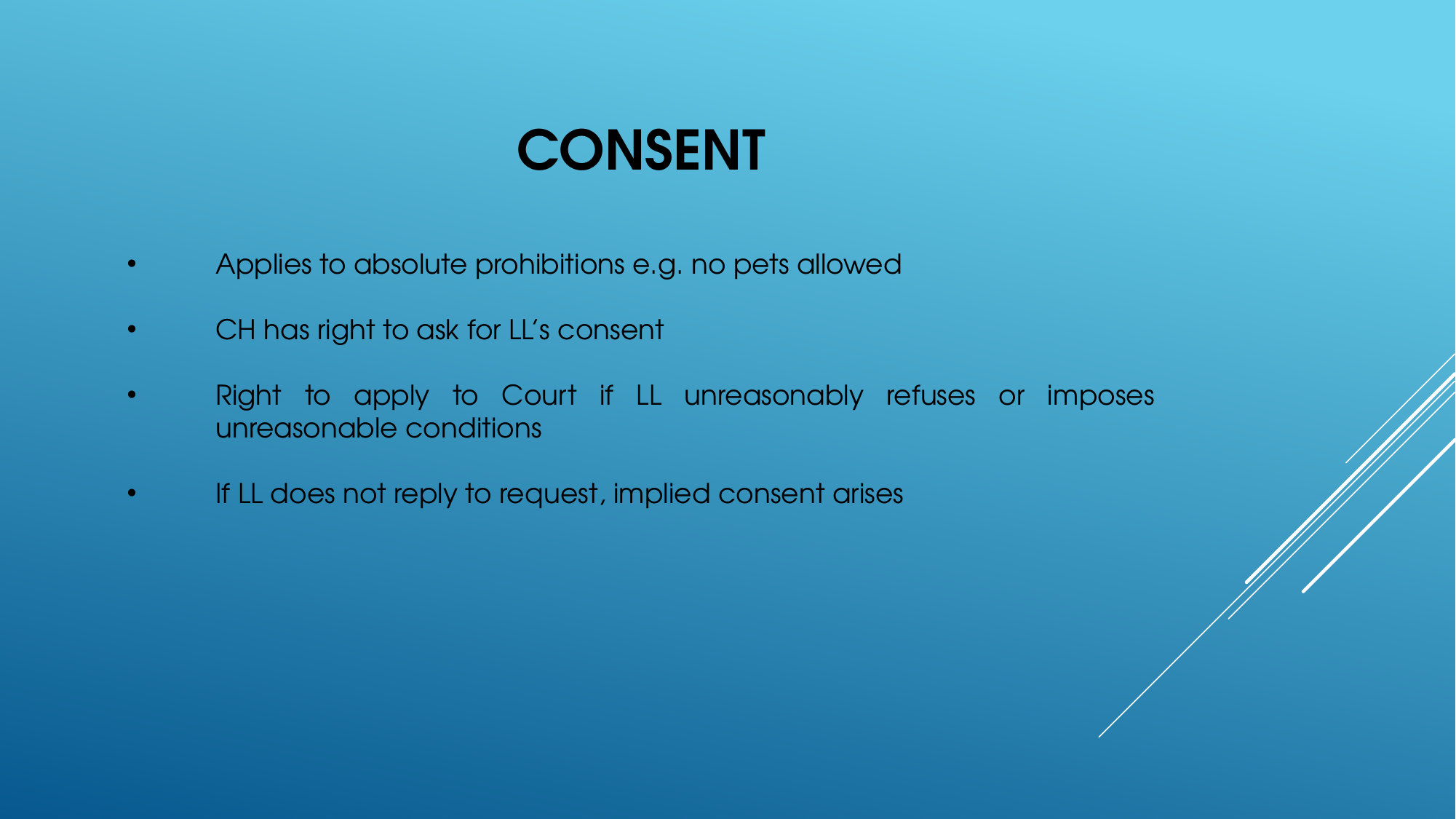

CONSENT

Applies to absolute prohibitions e.g. no pets allowed

CH has right to ask for LL’s consent

Right to apply to Court if LL unreasonably refuses or imposes unreasonable conditions

If LL does not reply to request, implied consent arises